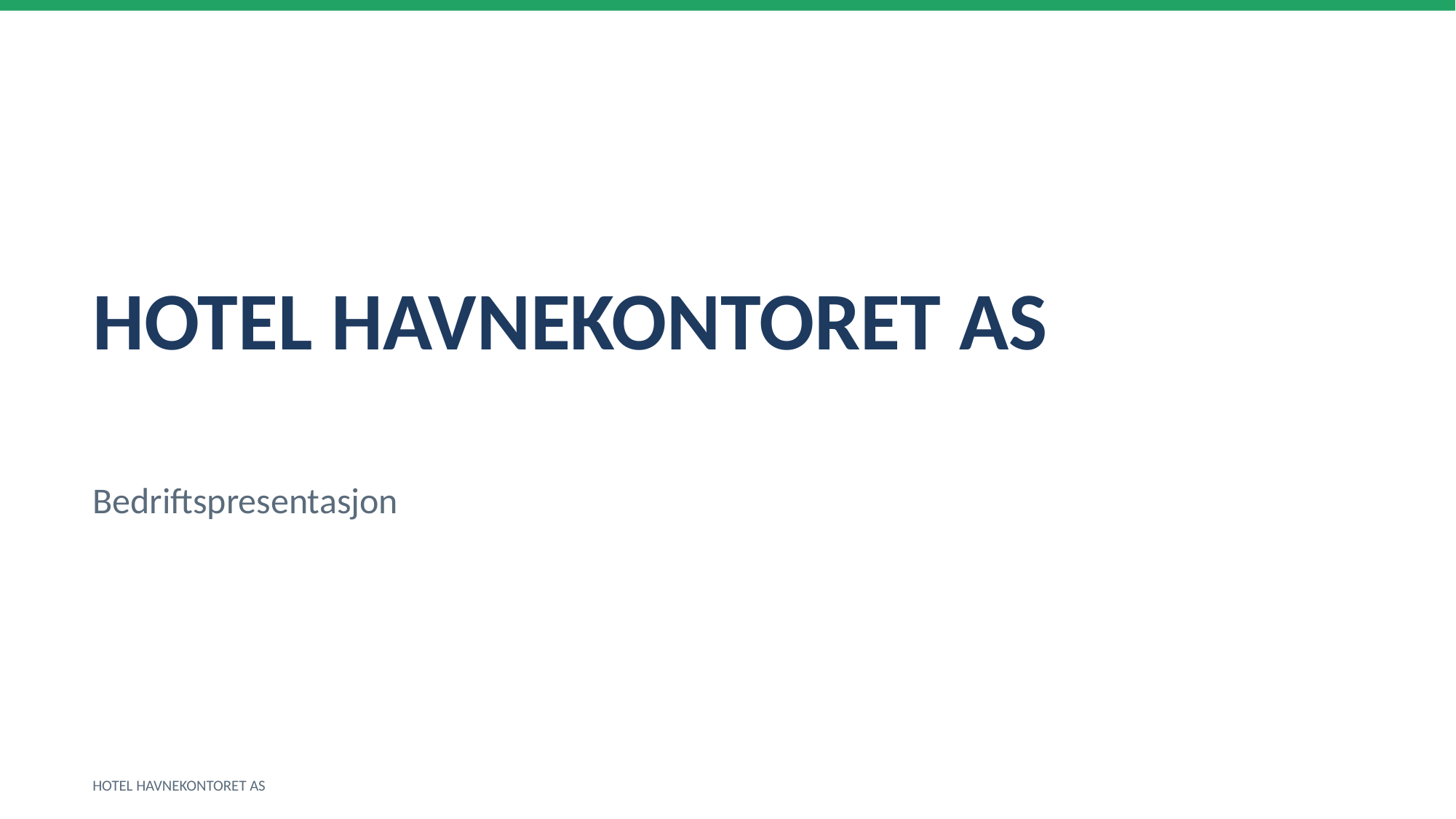

HOTEL HAVNEKONTORET AS
Bedriftspresentasjon
HOTEL HAVNEKONTORET AS